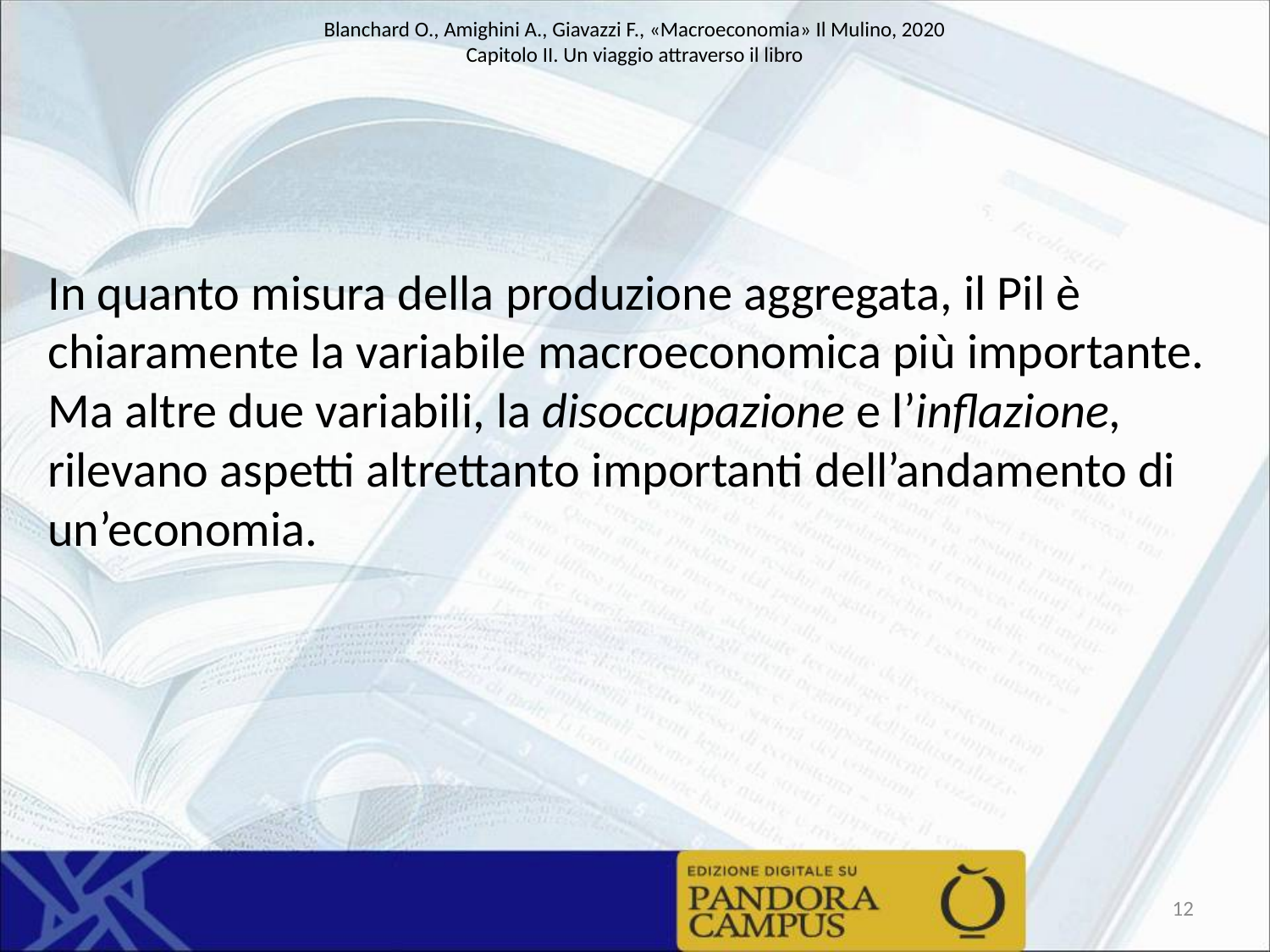

In quanto misura della produzione aggregata, il Pil è chiaramente la variabile macroeconomica più importante. Ma altre due variabili, la disoccupazione e l’inflazione, rilevano aspetti altrettanto importanti dell’andamento di un’economia.
12